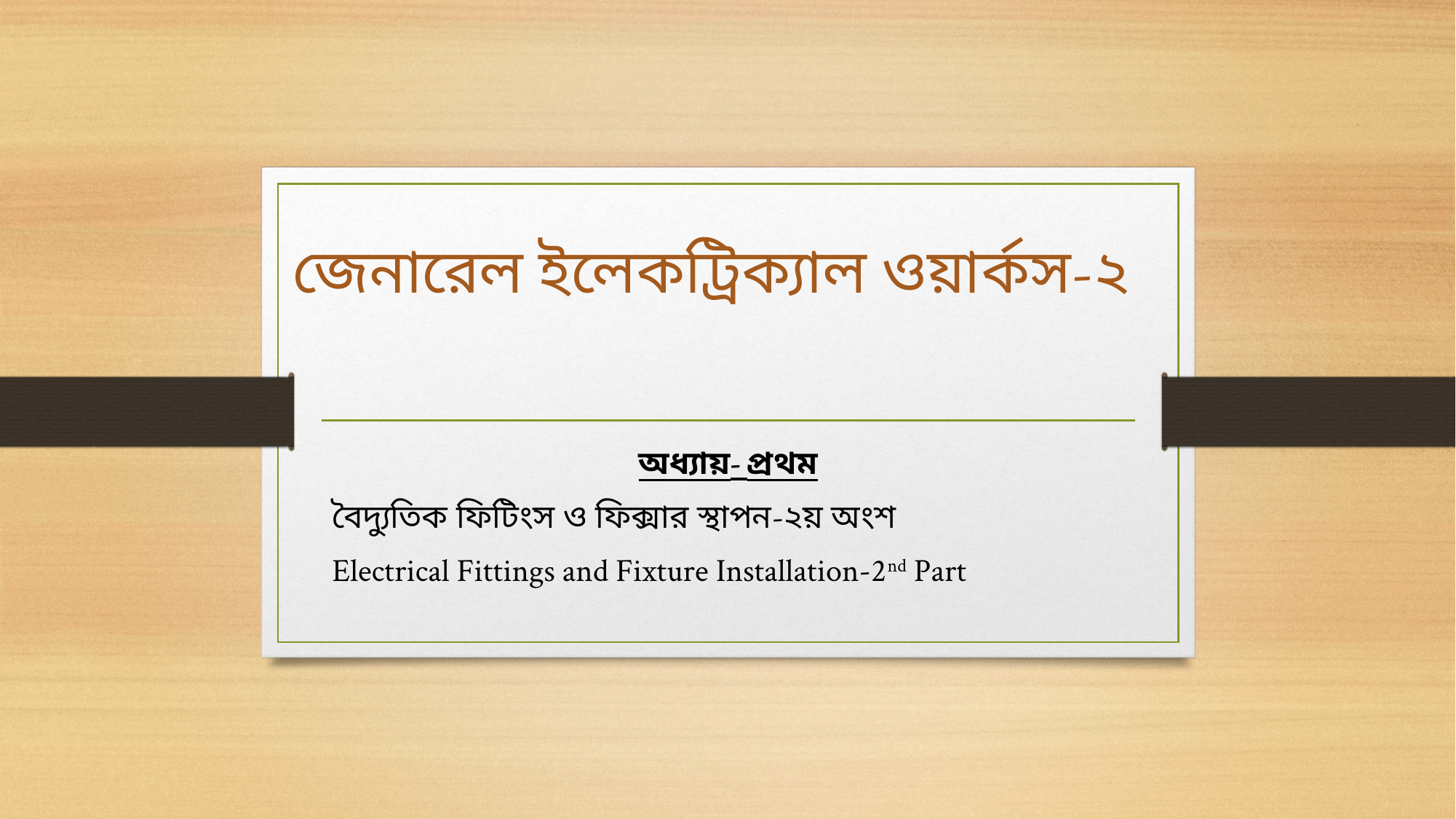

# জেনারেল ইলেকট্রিক্যাল ওয়ার্কস-২
অধ্যায়- প্রথম
বৈদ্যুতিক ফিটিংস ও ফিক্সার স্থাপন-২য় অংশ
Electrical Fittings and Fixture Installation-2nd Part